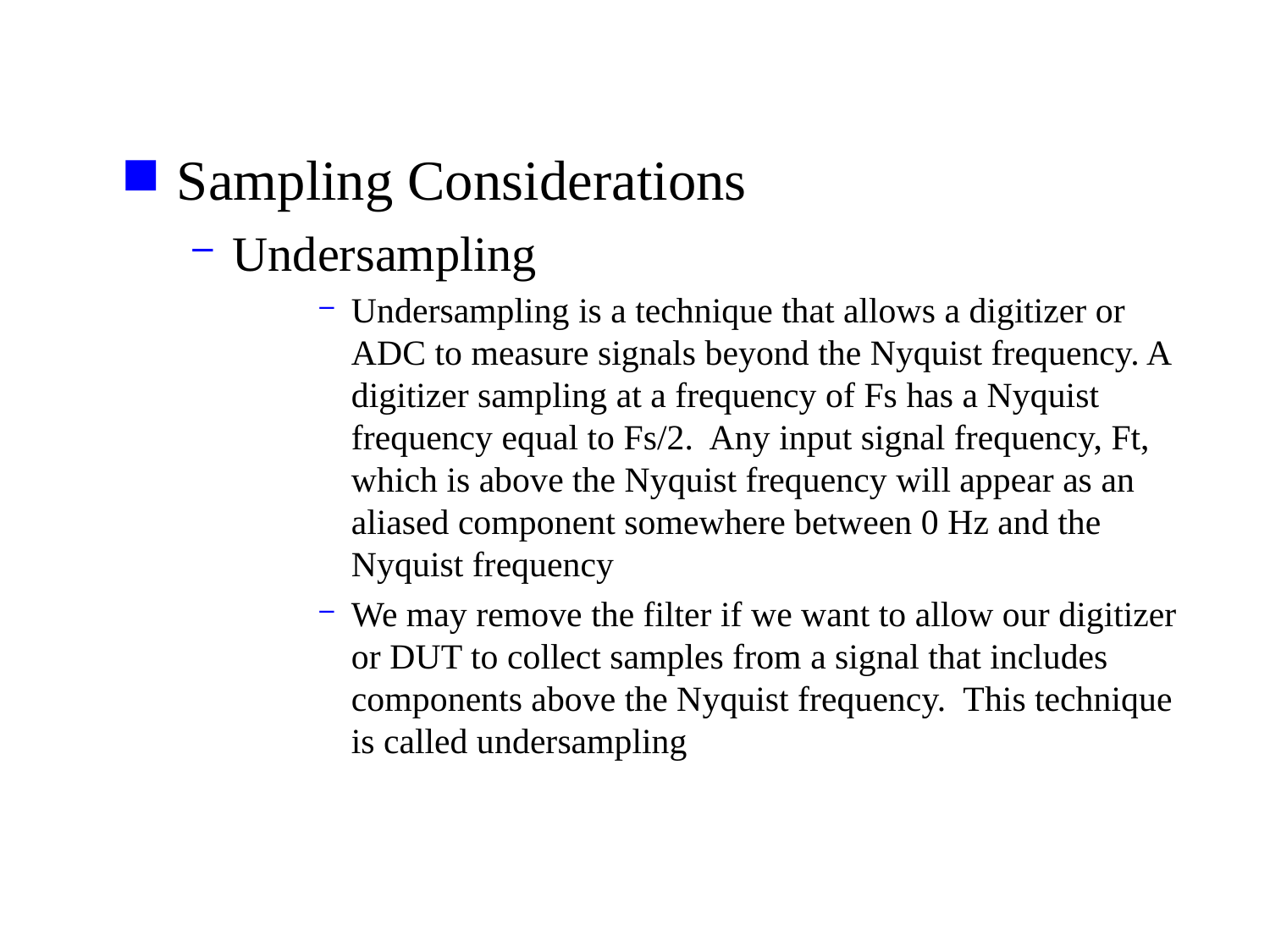

Sampling Considerations
Undersampling
Undersampling is a technique that allows a digitizer or ADC to measure signals beyond the Nyquist frequency. A digitizer sampling at a frequency of Fs has a Nyquist frequency equal to Fs/2.  Any input signal frequency, Ft, which is above the Nyquist frequency will appear as an aliased component somewhere between 0 Hz and the Nyquist frequency
We may remove the filter if we want to allow our digitizer or DUT to collect samples from a signal that includes components above the Nyquist frequency.  This technique is called undersampling